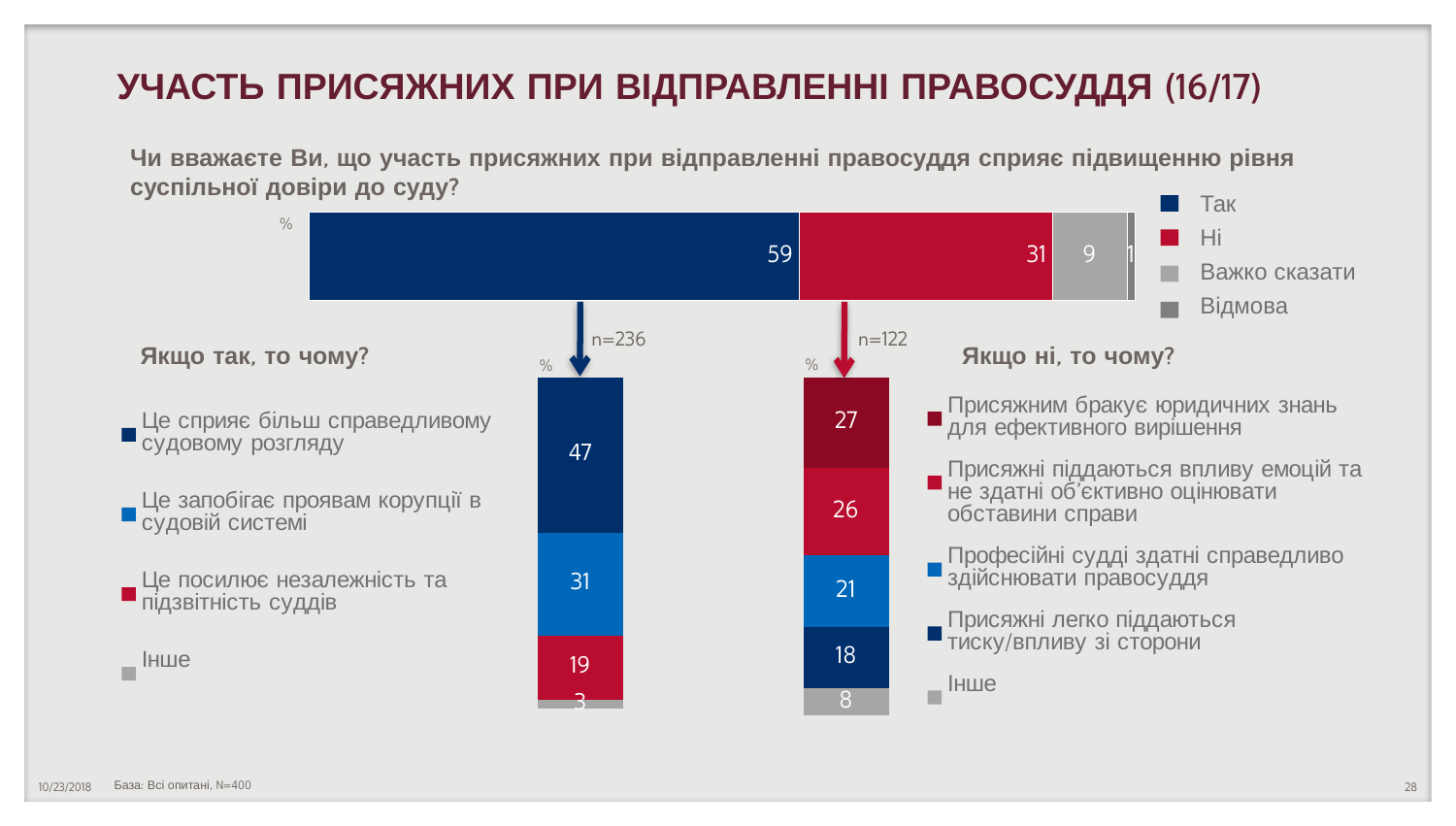

УЧАСТЬ ПРИСЯЖНИХ ПРИ ВІДПРАВЛЕННІ ПРАВОСУДДЯ (16/17)
Чи вважаєте Ви, що участь присяжних при відправленні правосуддя сприяє підвищенню рівня суспільної довіри до суду?

### Chart

| Category | Так | Ні | Важко сказати | Відмова |
|---|---|---|---|---|
| Участь присяжних при відправленні правосуддя сприяє підвищенню рівня суспільної довіри до суду? | 59.0 | 30.5 | 9.0 | 1.0 |
| Так |
| --- |
| Ні |
| Важко сказати |
| Відмова |

%
n=236
n=122
Якщо так, то чому?
Якщо ні, то чому?
%
%

### Chart

| Category | Інше | Це посилює незалежність та підзвітність суддів | Це запобігає проявам корупції в судовій системі | Це сприяє більш справедливому судовому розгляду |
|---|---|---|---|---|
| В цілому | 2.542372881355935 | 19.491525423728813 | 30.93220338983051 | 47.03389830508476 |

### Chart

| Category | Інше | Присяжні легко піддаються тиску/впливу зі сторони | Професійні судді здатні справедливо здійснювати правосуддя | Присяжні піддаються впливу емоцій та не здатні об’єктивно оцінювати обставини справи | Присяжним бракує юридичних знань для ефективного вирішення |
|---|---|---|---|---|---|
| В цілому | 8.196721311475404 | 18.032786885245883 | 21.311475409836085 | 26.0 | 27.049180327868854 |
База: Всі опитані, N=400
10/23/2018
28